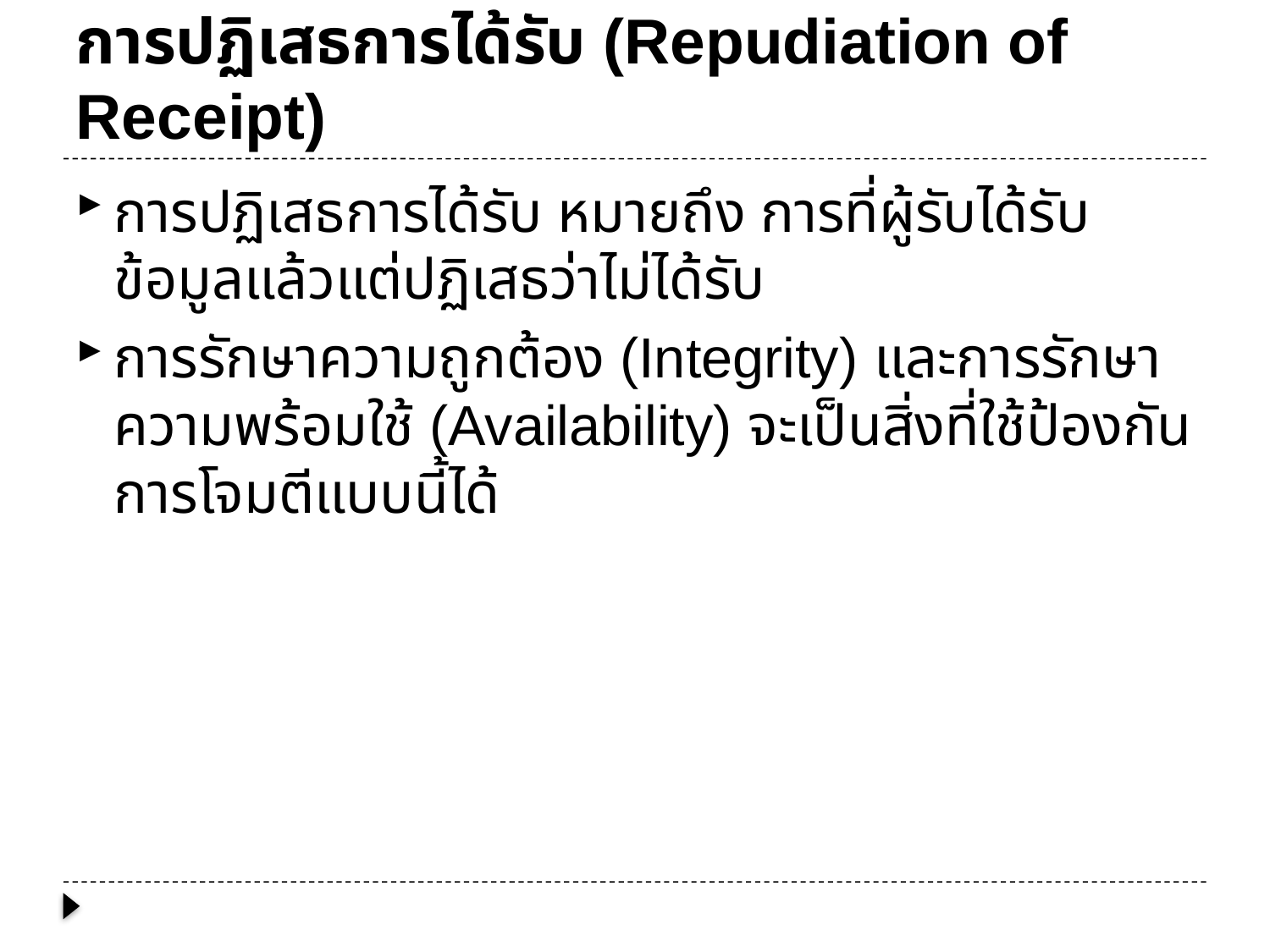

# การปฏิเสธการได้รับ (Repudiation of Receipt)
การปฏิเสธการได้รับ หมายถึง การที่ผู้รับได้รับข้อมูลแล้วแต่ปฏิเสธว่าไม่ได้รับ
การรักษาความถูกต้อง (Integrity) และการรักษาความพร้อมใช้ (Availability) จะเป็นสิ่งที่ใช้ป้องกันการโจมตีแบบนี้ได้